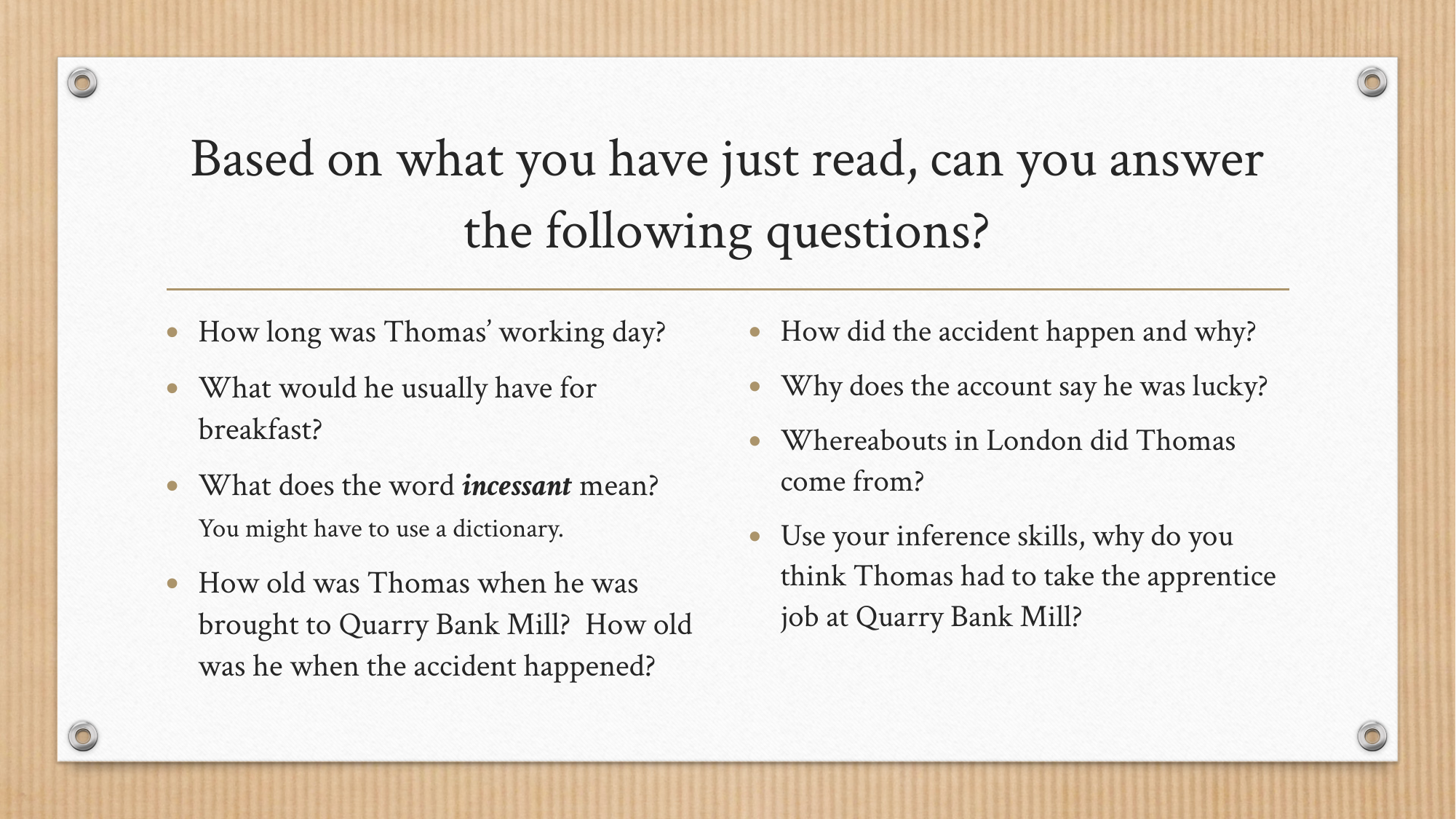

# Based on what you have just read, can you answer the following questions?
How long was Thomas’ working day?
What would he usually have for breakfast?
What does the word incessant mean?  You might have to use a dictionary.
How old was Thomas when he was brought to Quarry Bank Mill?  How old was he when the accident happened?

How did the accident happen and why?
Why does the account say he was lucky?
Whereabouts in London did Thomas come from?
Use your inference skills, why do you think Thomas had to take the apprentice job at Quarry Bank Mill?